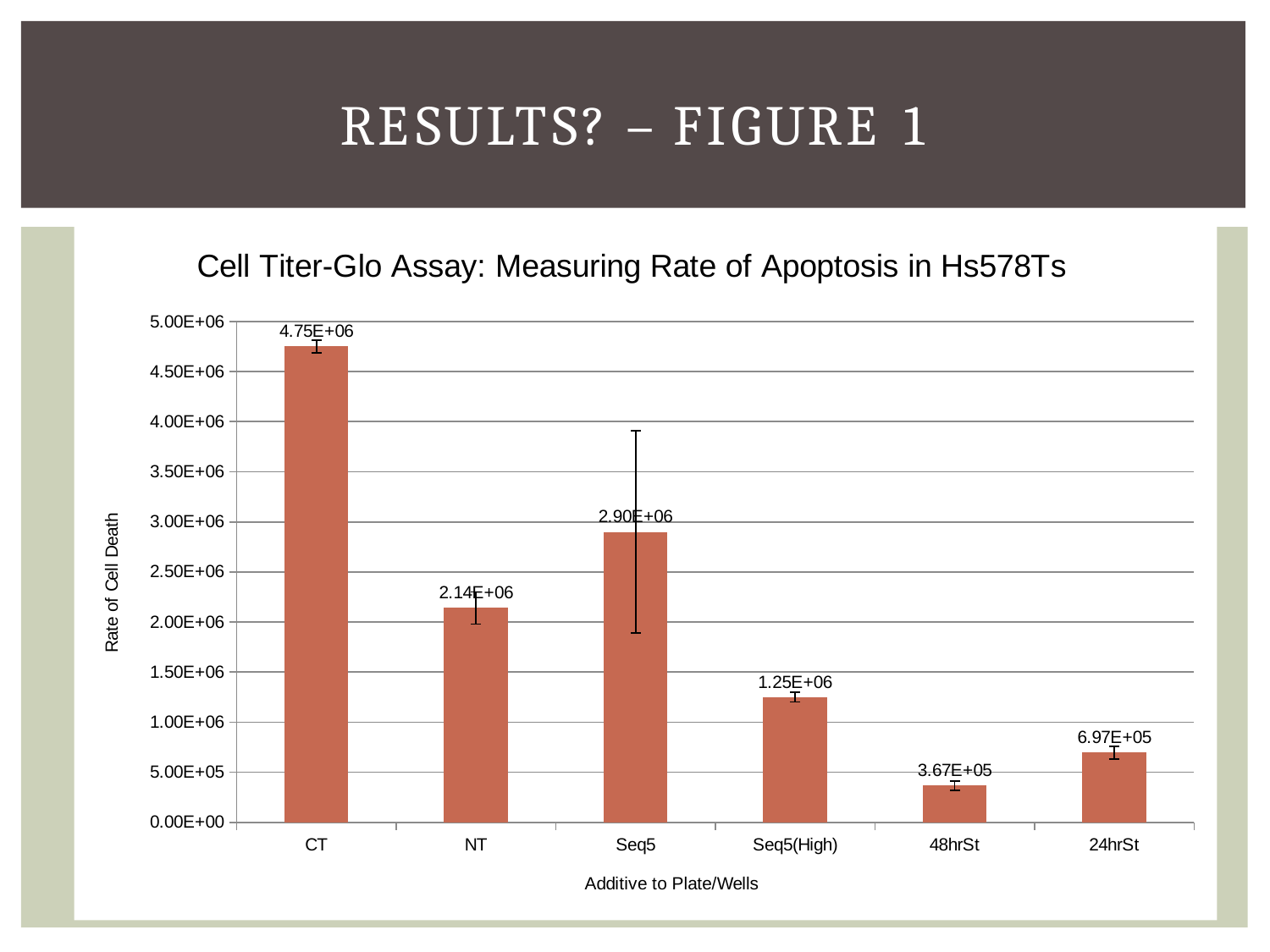

# Results? – figure 1

### Chart: Cell Titer-Glo Assay: Measuring Rate of Apoptosis in Hs578Ts

| Category |  |
|---|---|
| CT | 4750000.0 |
| NT | 2140000.0 |
| Seq5 | 2900000.0 |
| Seq5(High) | 1250000.0 |
| 48hrSt | 367000.0 |
| 24hrSt | 697000.0 |